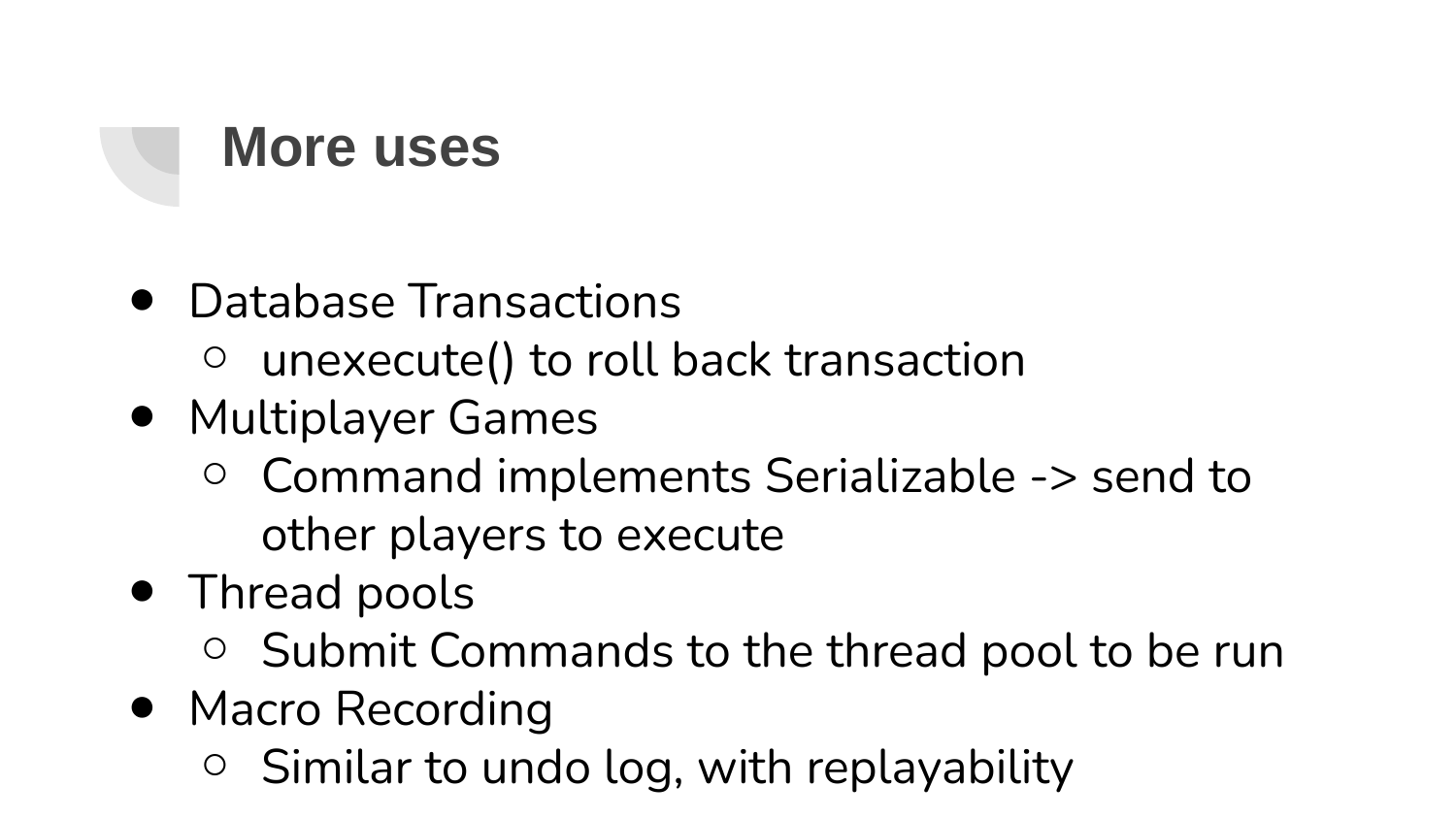

# More uses
Database Transactions
unexecute() to roll back transaction
Multiplayer Games
Command implements Serializable -> send to other players to execute
Thread pools
Submit Commands to the thread pool to be run
Macro Recording
Similar to undo log, with replayability